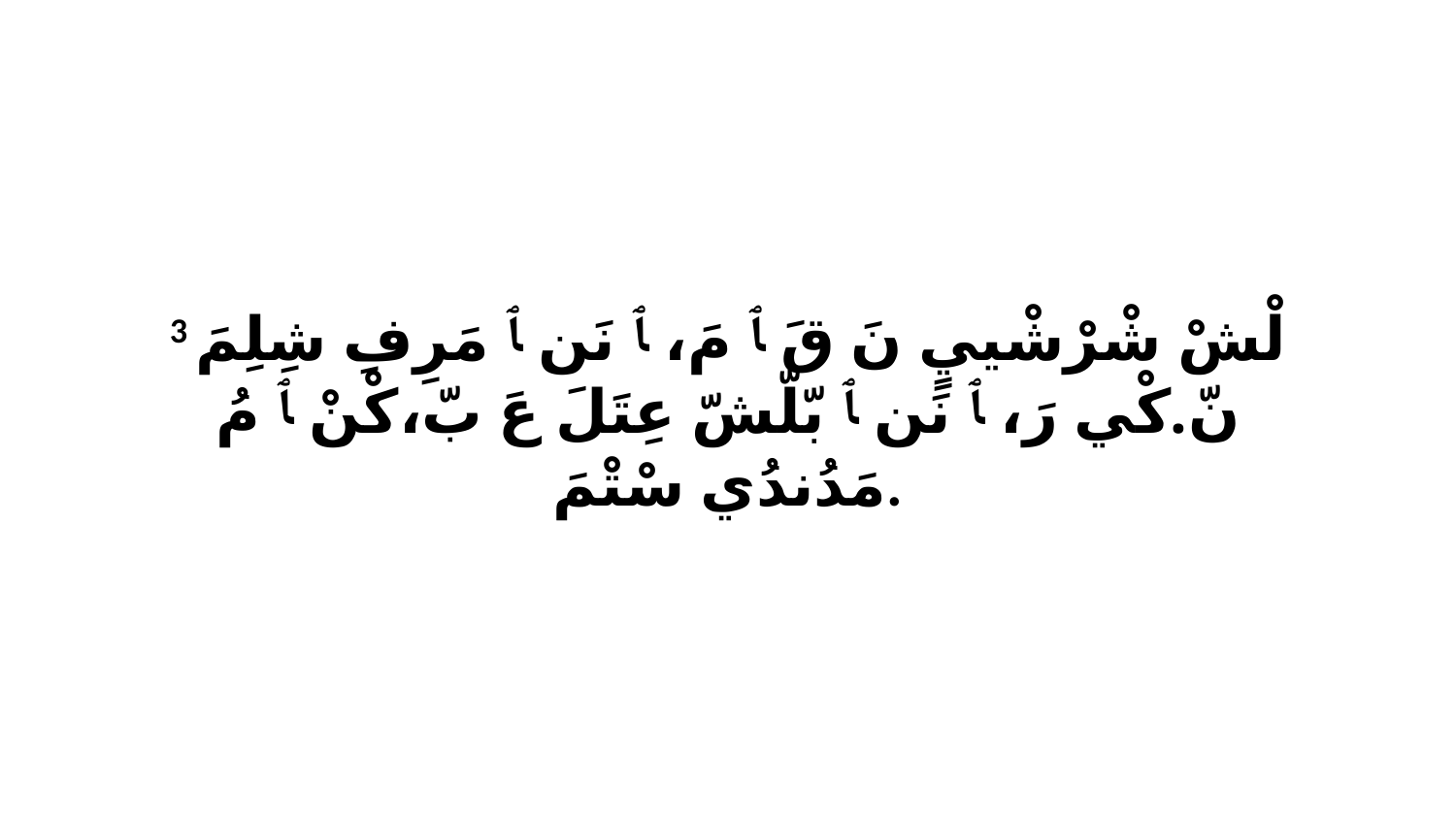

3 لْشْ شْرْشْييٍ نَ قَ ﭑ مَ، ﭑ نَن ﭑ مَرِفِ شِلِمَ نّ.كْي رَ، ﭑ نَن ﭑ بّلّشّ عِتَلَ عَ بّ،كْنْ ﭑ مُ مَدُندُي سْتْمَ.